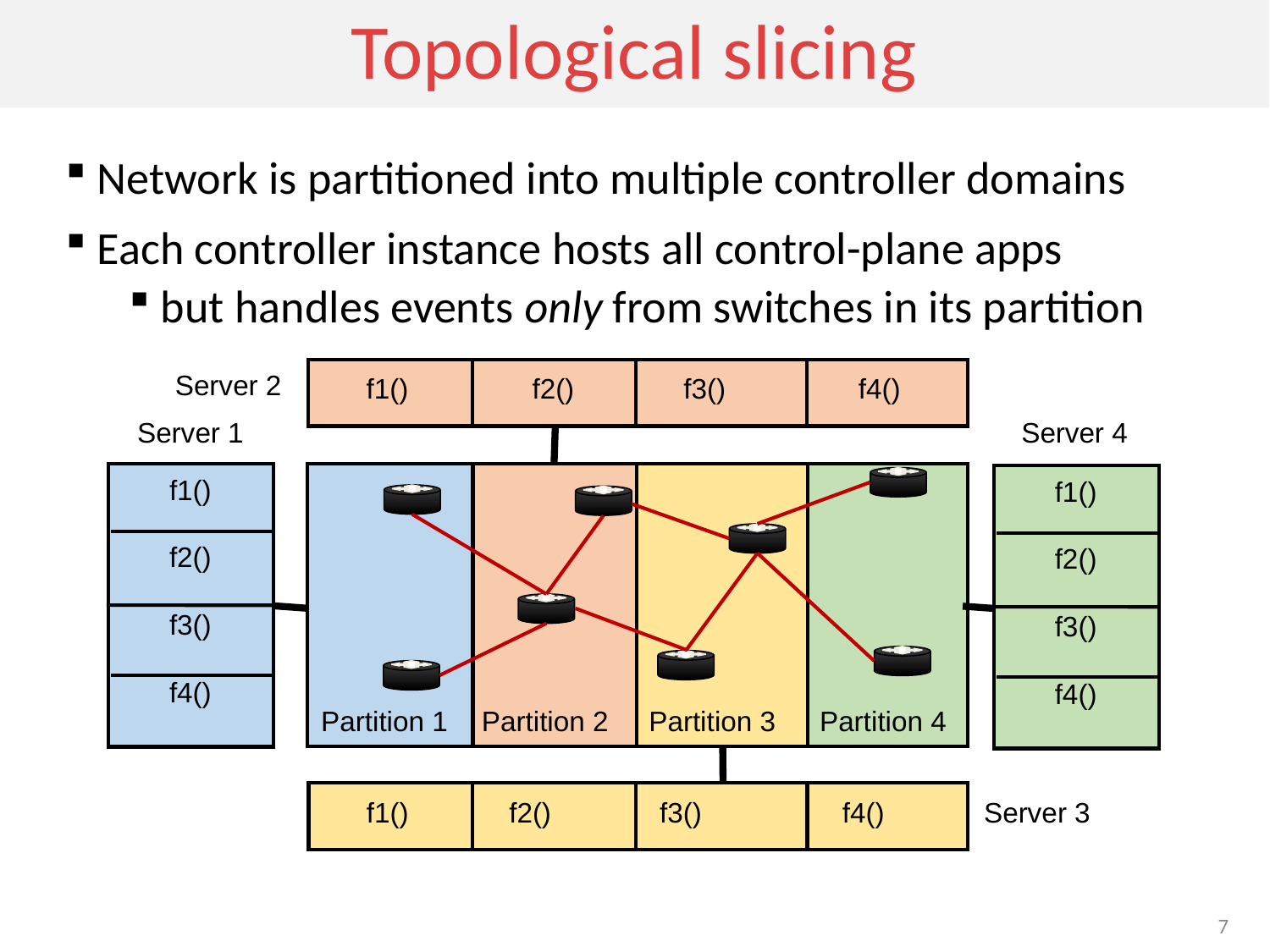

# Topological slicing
Network is partitioned into multiple controller domains
Each controller instance hosts all control-plane apps
but handles events only from switches in its partition

Server 2
    f1() 	         f2()              f3()                 f4()
Server 1
Server 4

  f1()
  f2()

  f3()

  f4()
  f1()
  f2()

  f3()

  f4()

Partition 1
Partition 2
Partition 3
Partition 4

    f1() 	      f2()  	         f3()                  f4()
Server 3
7